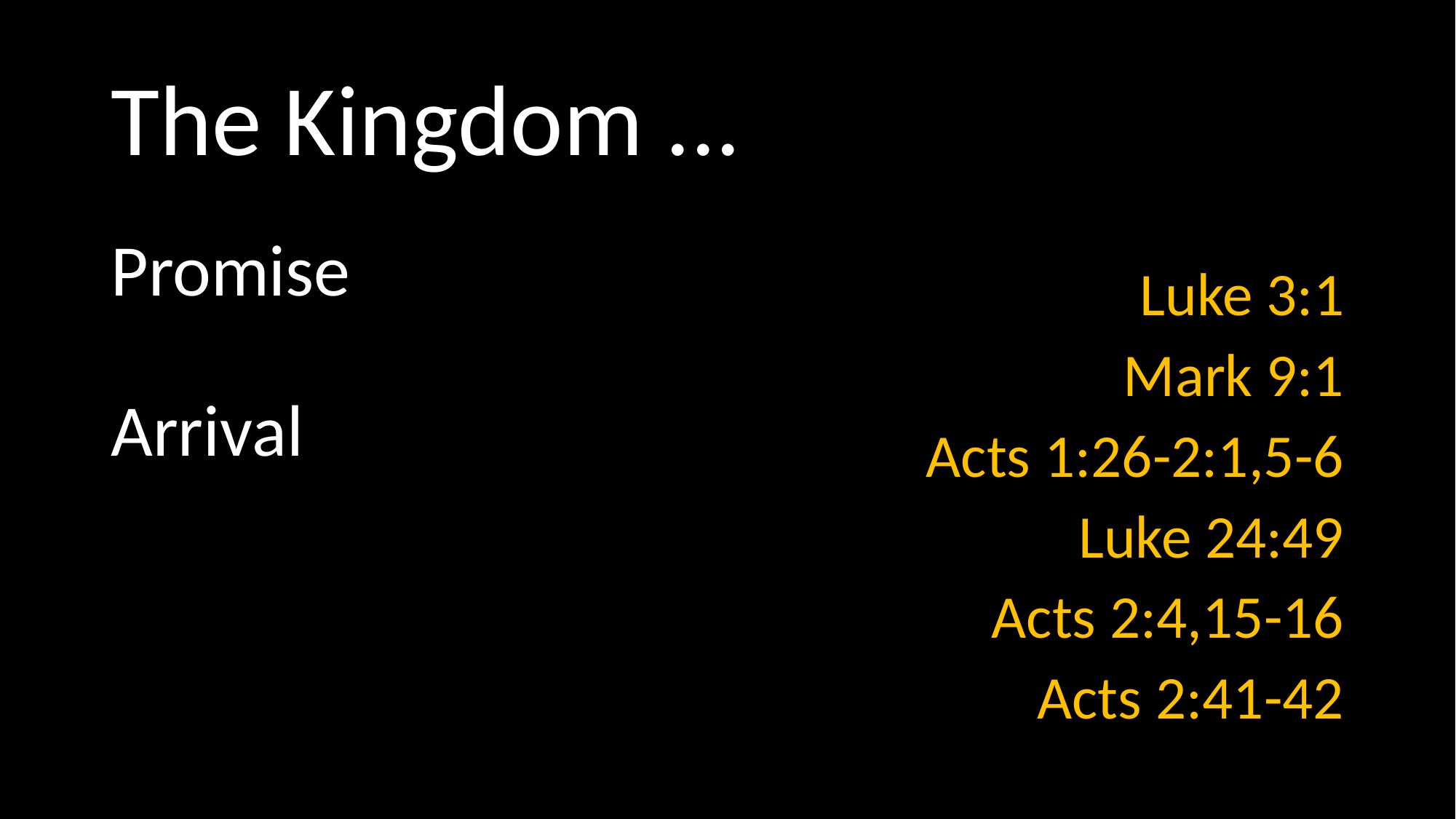

# The Kingdom ...
Promise
Arrival
Luke 3:1
Mark 9:1
Acts 1:26-2:1,5-6
Luke 24:49
Acts 2:4,15-16
Acts 2:41-42